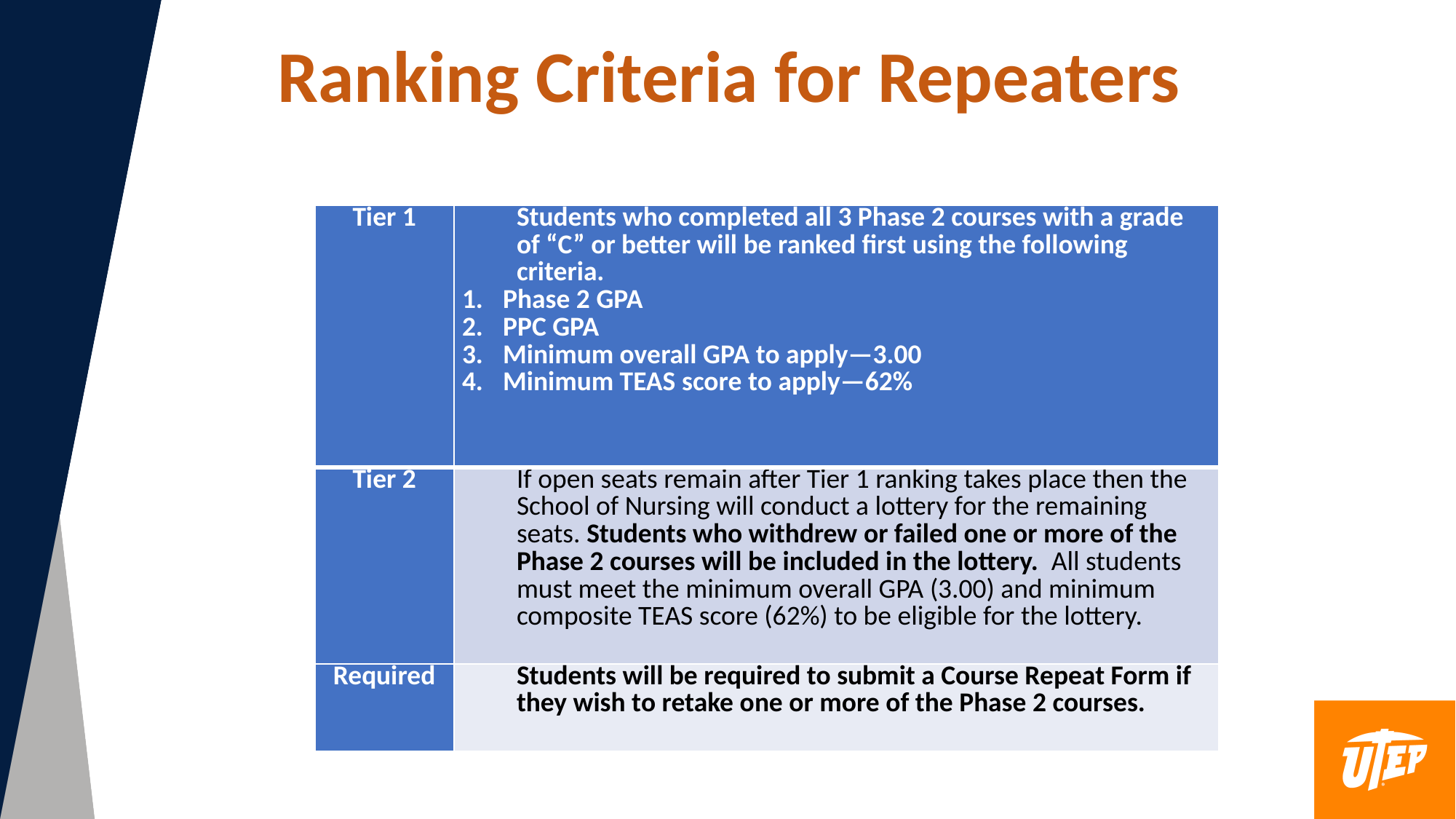

Ranking Criteria for Repeaters

| Tier 1 | Students who completed all 3 Phase 2 courses with a grade of “C” or better will be ranked first using the following criteria. Phase 2 GPA PPC GPA Minimum overall GPA to apply—3.00 Minimum TEAS score to apply—62% |
| --- | --- |
| Tier 2 | If open seats remain after Tier 1 ranking takes place then the School of Nursing will conduct a lottery for the remaining seats. Students who withdrew or failed one or more of the Phase 2 courses will be included in the lottery.  All students must meet the minimum overall GPA (3.00) and minimum composite TEAS score (62%) to be eligible for the lottery. |
| Required | Students will be required to submit a Course Repeat Form if they wish to retake one or more of the Phase 2 courses. |
Quality - We deliver the highest value in education and research
Service - Through caring, competency and efficiency we provide highest level of customer experience
Communication - By hardwiring our processes we transfer information and knowledge
Accountability - We strive for excellence in everything we do
Ethics - We demonstrate highest level of human conduct and moral principles